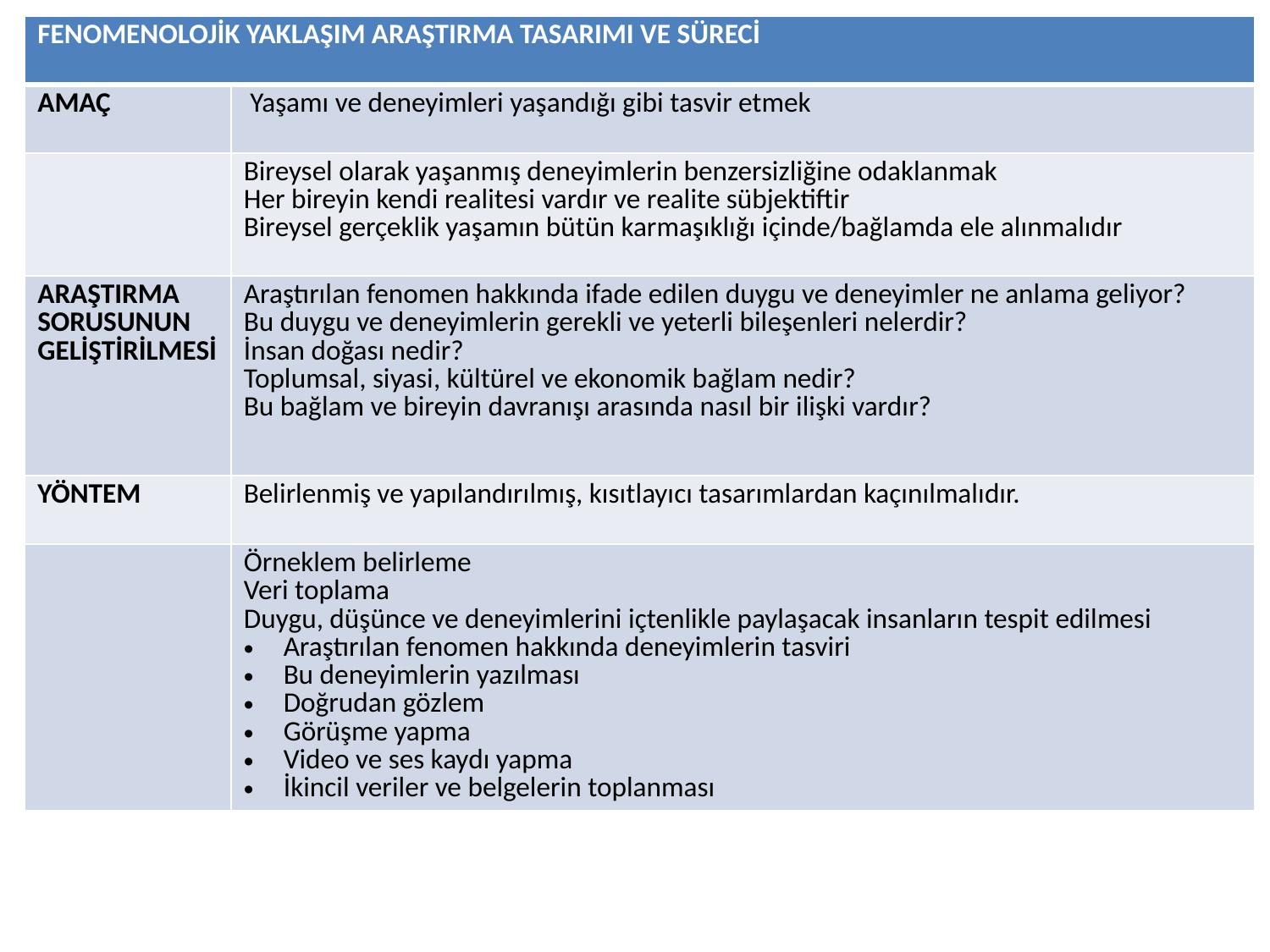

| FENOMENOLOJİK YAKLAŞIM ARAŞTIRMA TASARIMI VE SÜRECİ |  |
| --- | --- |
| AMAÇ | Yaşamı ve deneyimleri yaşandığı gibi tasvir etmek |
|  | Bireysel olarak yaşanmış deneyimlerin benzersizliğine odaklanmak Her bireyin kendi realitesi vardır ve realite sübjektiftir Bireysel gerçeklik yaşamın bütün karmaşıklığı içinde/bağlamda ele alınmalıdır |
| ARAŞTIRMA SORUSUNUN GELİŞTİRİLMESİ | Araştırılan fenomen hakkında ifade edilen duygu ve deneyimler ne anlama geliyor? Bu duygu ve deneyimlerin gerekli ve yeterli bileşenleri nelerdir? İnsan doğası nedir? Toplumsal, siyasi, kültürel ve ekonomik bağlam nedir? Bu bağlam ve bireyin davranışı arasında nasıl bir ilişki vardır? |
| YÖNTEM | Belirlenmiş ve yapılandırılmış, kısıtlayıcı tasarımlardan kaçınılmalıdır. |
|  | Örneklem belirleme Veri toplama Duygu, düşünce ve deneyimlerini içtenlikle paylaşacak insanların tespit edilmesi Araştırılan fenomen hakkında deneyimlerin tasviri Bu deneyimlerin yazılması Doğrudan gözlem Görüşme yapma Video ve ses kaydı yapma İkincil veriler ve belgelerin toplanması |
#